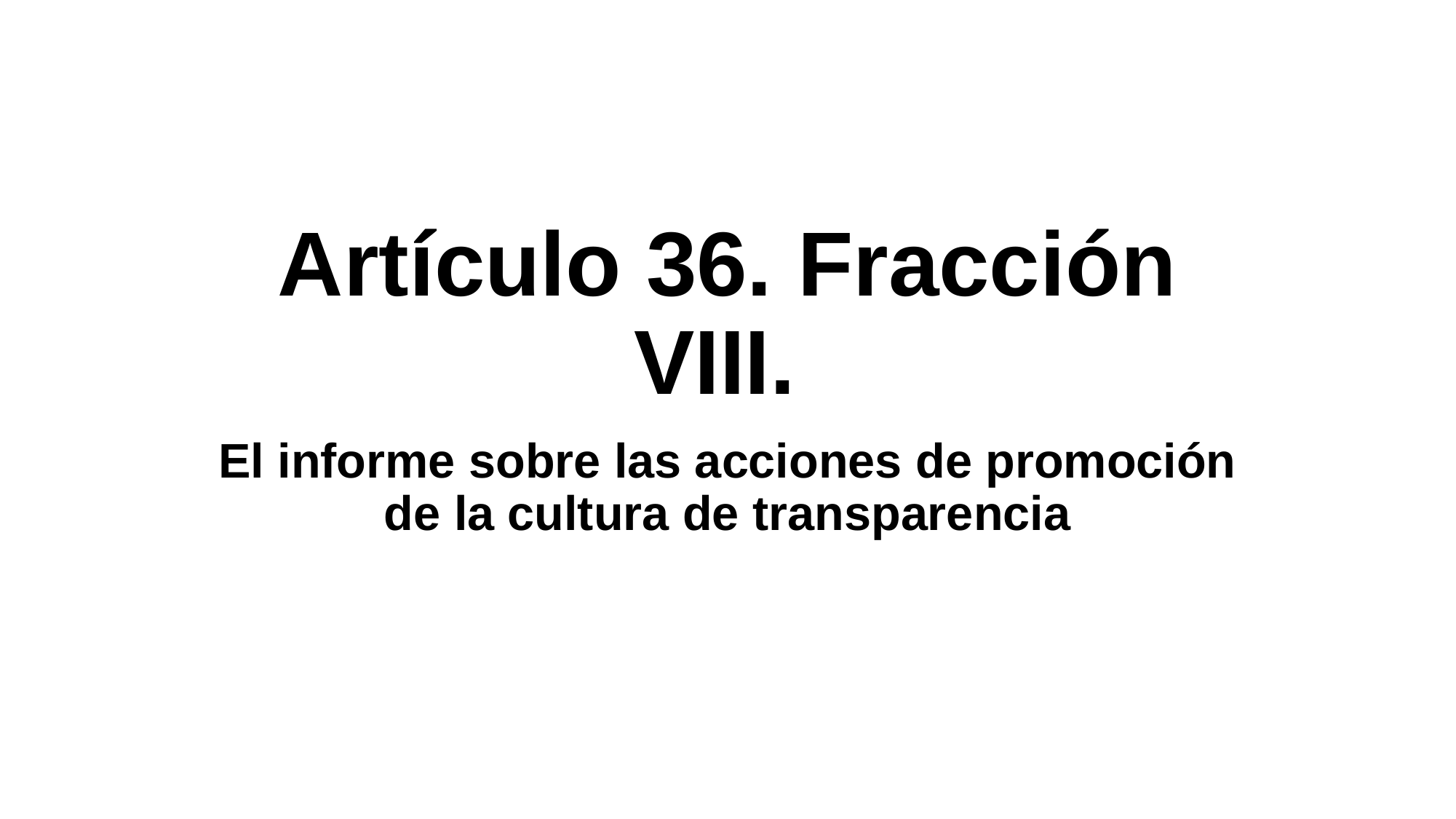

# Artículo 36. Fracción VIII.
El informe sobre las acciones de promoción de la cultura de transparencia